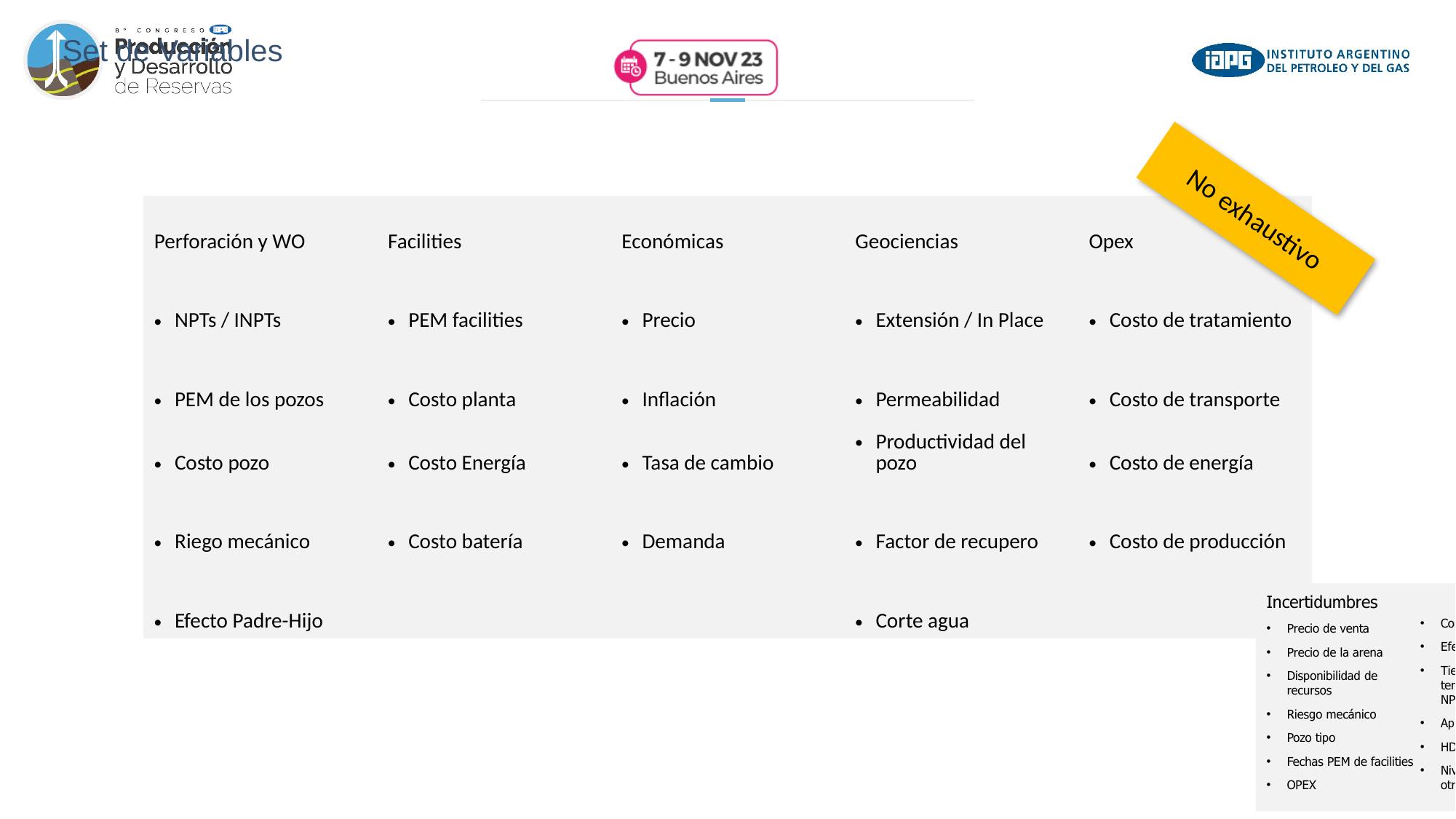

# Set de Variables
No exhaustivo
| Perforación y WO | Facilities | Económicas | Geociencias | Opex |
| --- | --- | --- | --- | --- |
| NPTs / INPTs | PEM facilities | Precio | Extensión / In Place | Costo de tratamiento |
| PEM de los pozos | Costo planta | Inflación | Permeabilidad | Costo de transporte |
| Costo pozo | Costo Energía | Tasa de cambio | Productividad del pozo | Costo de energía |
| Riego mecánico | Costo batería | Demanda | Factor de recupero | Costo de producción |
| Efecto Padre-Hijo |  |  | Corte agua |  |
Incertidumbres
Precio de venta
Precio de la arena
Disponibilidad de recursos
Riesgo mecánico
Pozo tipo
Fechas PEM de facilities
OPEX

Corte agua
Efecto Padre-Hijo
Tiempo de perforación / terminación (Porcentaje NPT)
Aprobación de permisos
HDC
Nivel de actividad de otros bloques